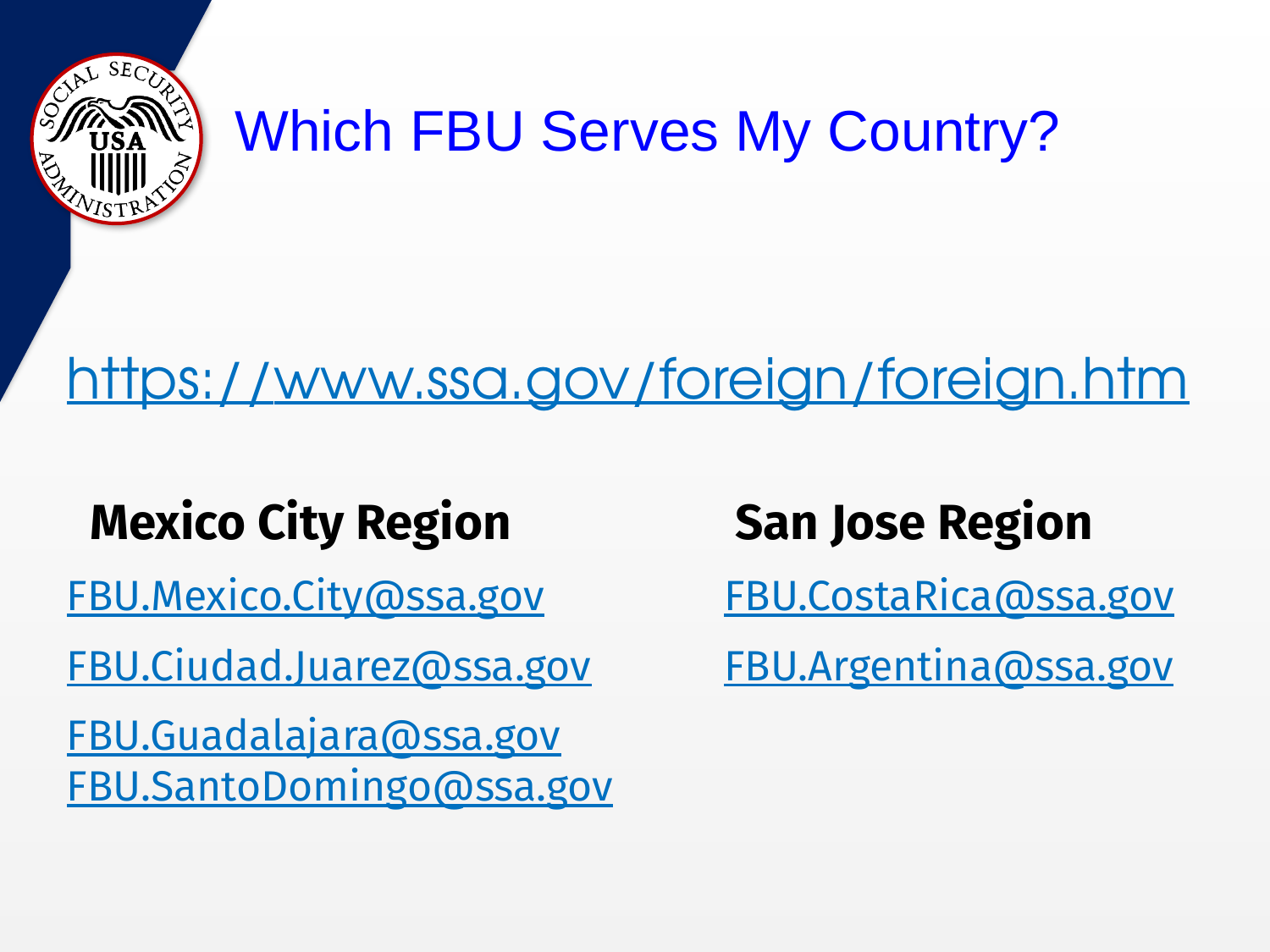

# Which FBU Serves My Country?

https://www.ssa.gov/foreign/foreign.htm

  Mexico City Region  		   San Jose Region
FBU.Mexico.City@ssa.gov		  FBU.CostaRica@ssa.gov
FBU.Ciudad.Juarez@ssa.gov	  FBU.Argentina@ssa.gov
FBU.Guadalajara@ssa.gov		  FBU.SantoDomingo@ssa.gov